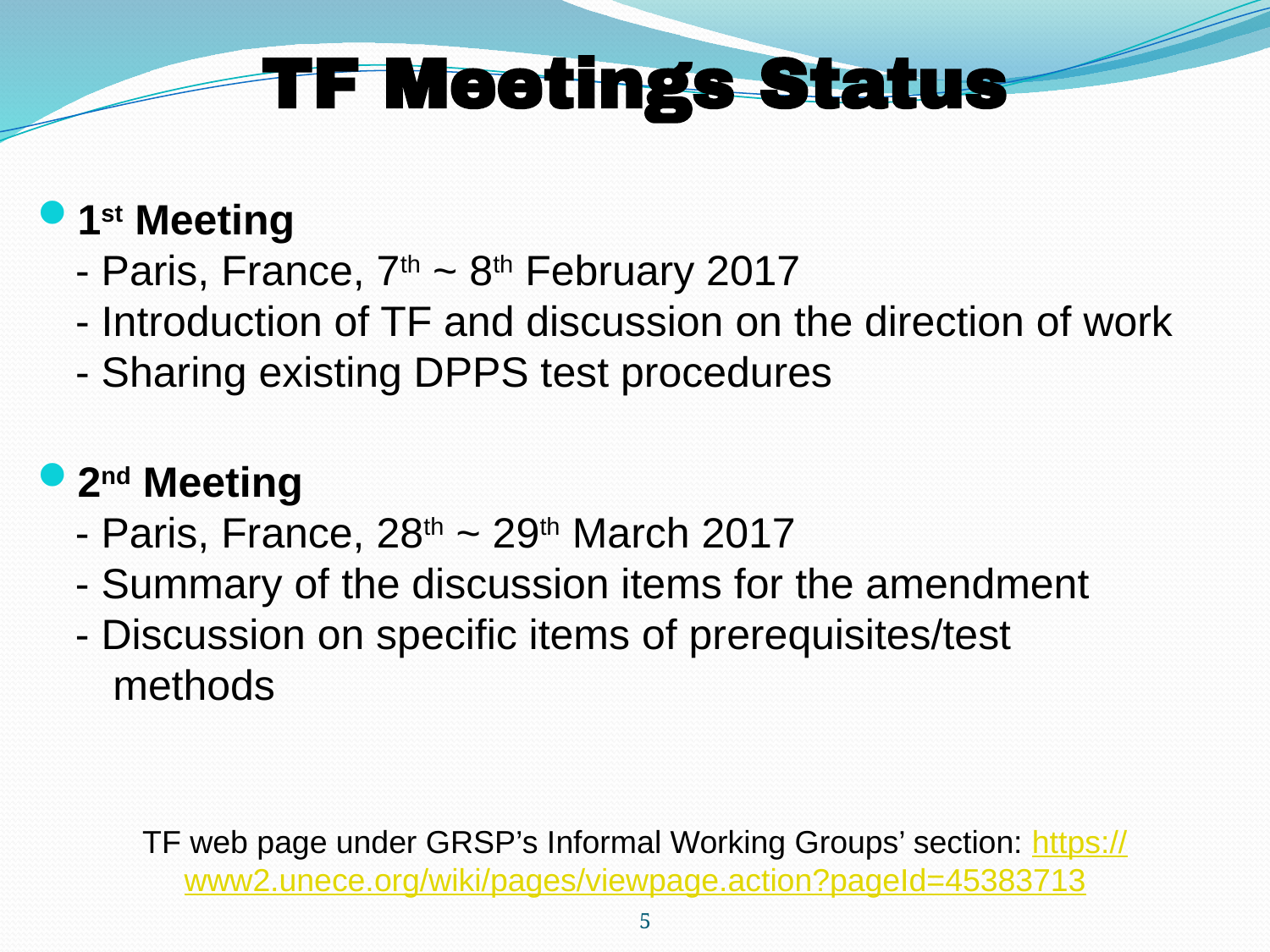

# TF Meetings Status
1st Meeting
- Paris, France, 7th ~ 8th February 2017
- Introduction of TF and discussion on the direction of work
- Sharing existing DPPS test procedures
2nd Meeting
- Paris, France, 28th ~ 29th March 2017
- Summary of the discussion items for the amendment
- Discussion on specific items of prerequisites/test
	methods
TF web page under GRSP’s Informal Working Groups’ section: https://www2.unece.org/wiki/pages/viewpage.action?pageId=45383713
5